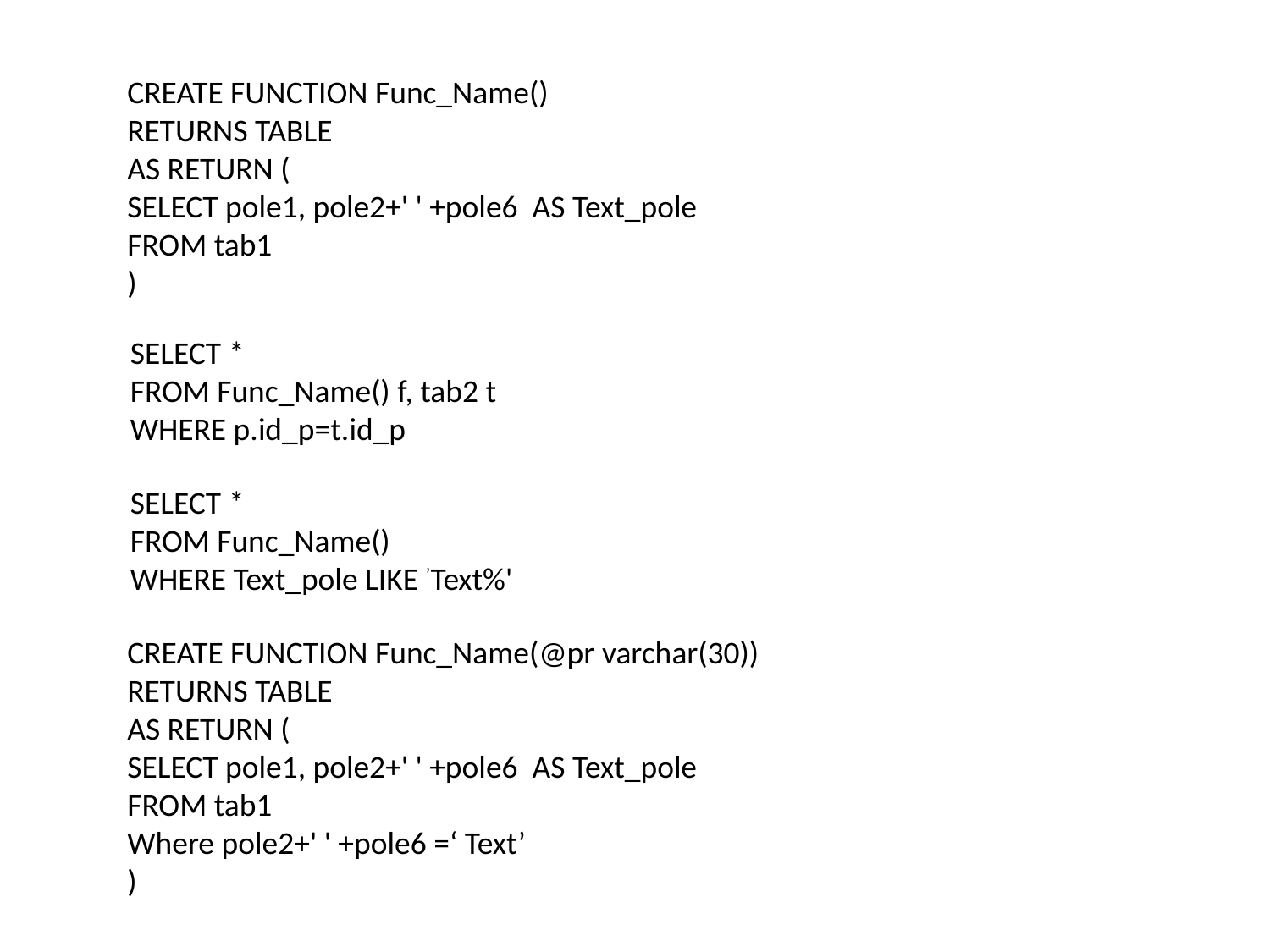

CREATE FUNCTION Func_Name()
RETURNS TABLE
AS RETURN (
SELECT pole1, pole2+' ' +pole6  AS Text_pole
FROM tab1
)
select *
FROM Func_Name() f, tab2 t
WHERE p.id_p=t.id_p
select *
FROM Func_Name()
WHERE Text_pole LIKE ’Text%'
CREATE FUNCTION Func_Name(@pr varchar(30))
RETURNS TABLE
AS RETURN (
SELECT pole1, pole2+' ' +pole6  AS Text_pole
FROM tab1
Where pole2+' ' +pole6 =‘ Text’
)